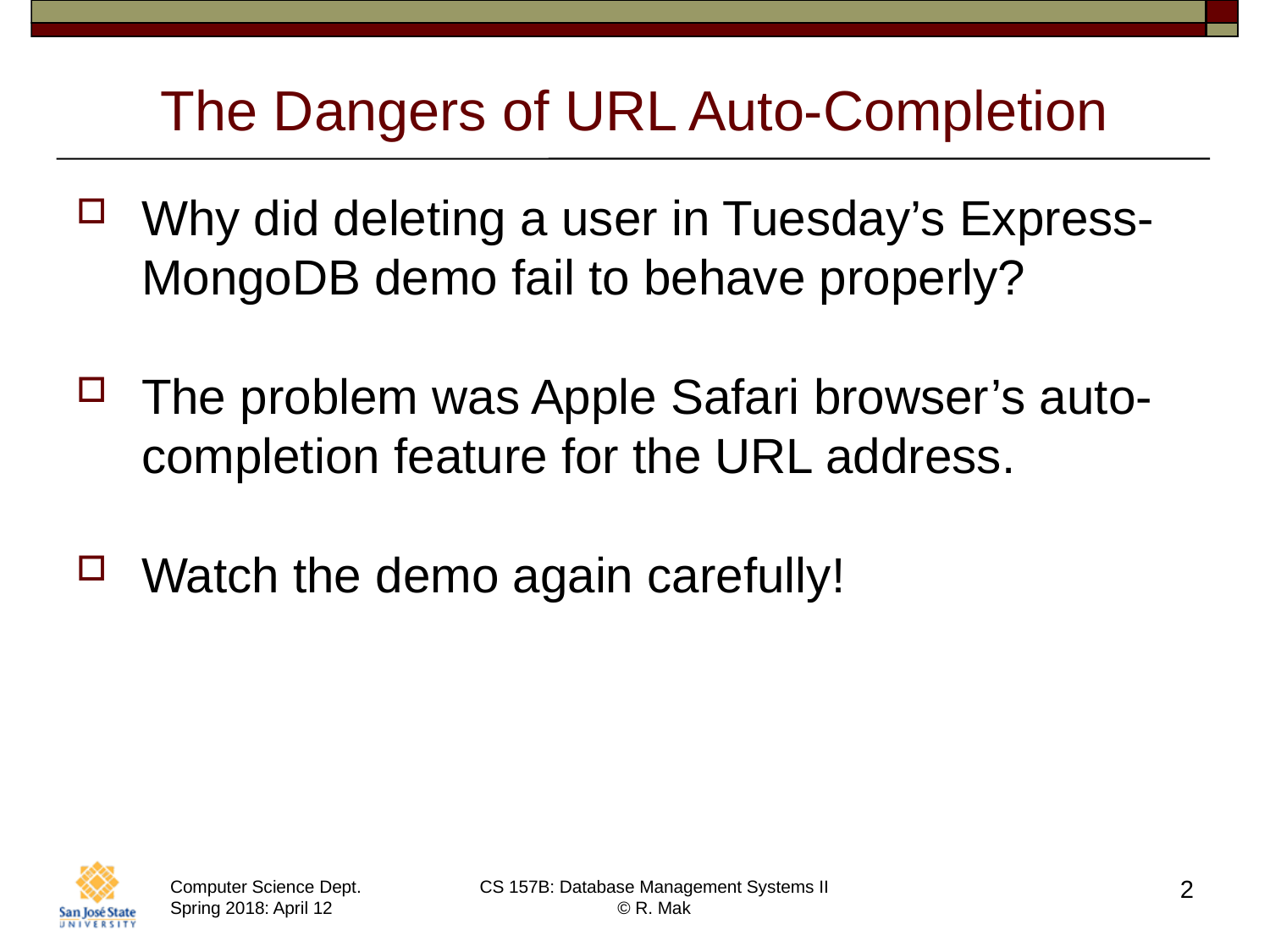

# The Dangers of URL Auto-Completion
Why did deleting a user in Tuesday’s Express-MongoDB demo fail to behave properly?

The problem was Apple Safari browser’s auto-completion feature for the URL address.

Watch the demo again carefully!
2